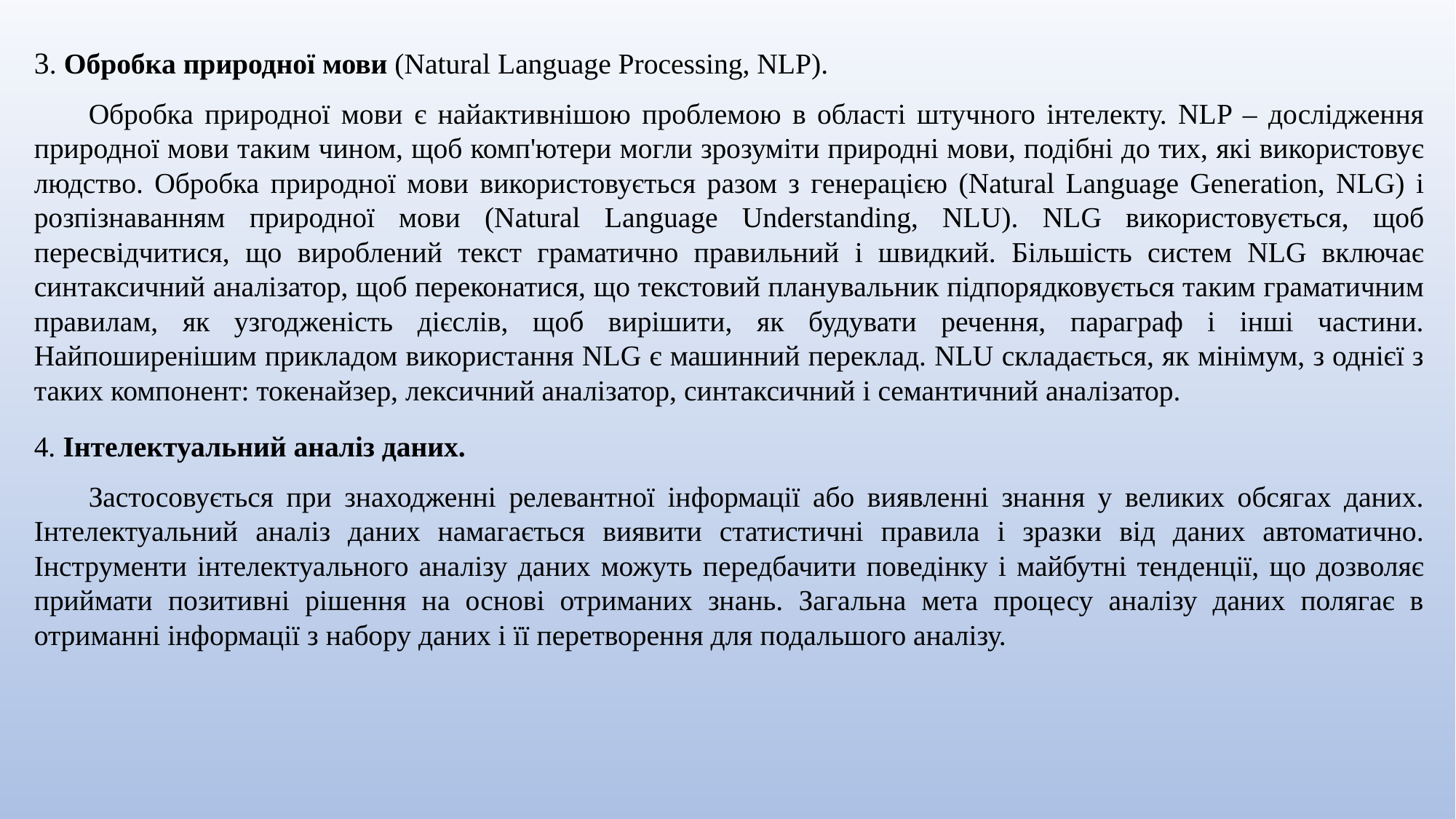

3. Обробка природної мови (Natural Language Processing, NLP).
Обробка природної мови є найактивнішою проблемою в області штучного інтелекту. NLP – дослідження природної мови таким чином, щоб комп'ютери могли зрозуміти природні мови, подібні до тих, які використовує людство. Обробка природної мови використовується разом з генерацією (Natural Language Generation, NLG) і розпізнаванням природної мови (Natural Language Understanding, NLU). NLG використовується, щоб пересвідчитися, що вироблений текст граматично правильний і швидкий. Більшість систем NLG включає синтаксичний аналізатор, щоб переконатися, що текстовий планувальник підпорядковується таким граматичним правилам, як узгодженість дієслів, щоб вирішити, як будувати речення, параграф і інші частини. Найпоширенішим прикладом використання NLG є машинний переклад. NLU складається, як мінімум, з однієї з таких компонент: токенайзер, лексичний аналізатор, синтаксичний і семантичний аналізатор.
4. Інтелектуальний аналіз даних.
Застосовується при знаходженні релевантної інформації або виявленні знання у великих обсягах даних. Інтелектуальний аналіз даних намагається виявити статистичні правила і зразки від даних автоматично. Інструменти інтелектуального аналізу даних можуть передбачити поведінку і майбутні тенденції, що дозволяє приймати позитивні рішення на основі отриманих знань. Загальна мета процесу аналізу даних полягає в отриманні інформації з набору даних і її перетворення для подальшого аналізу.